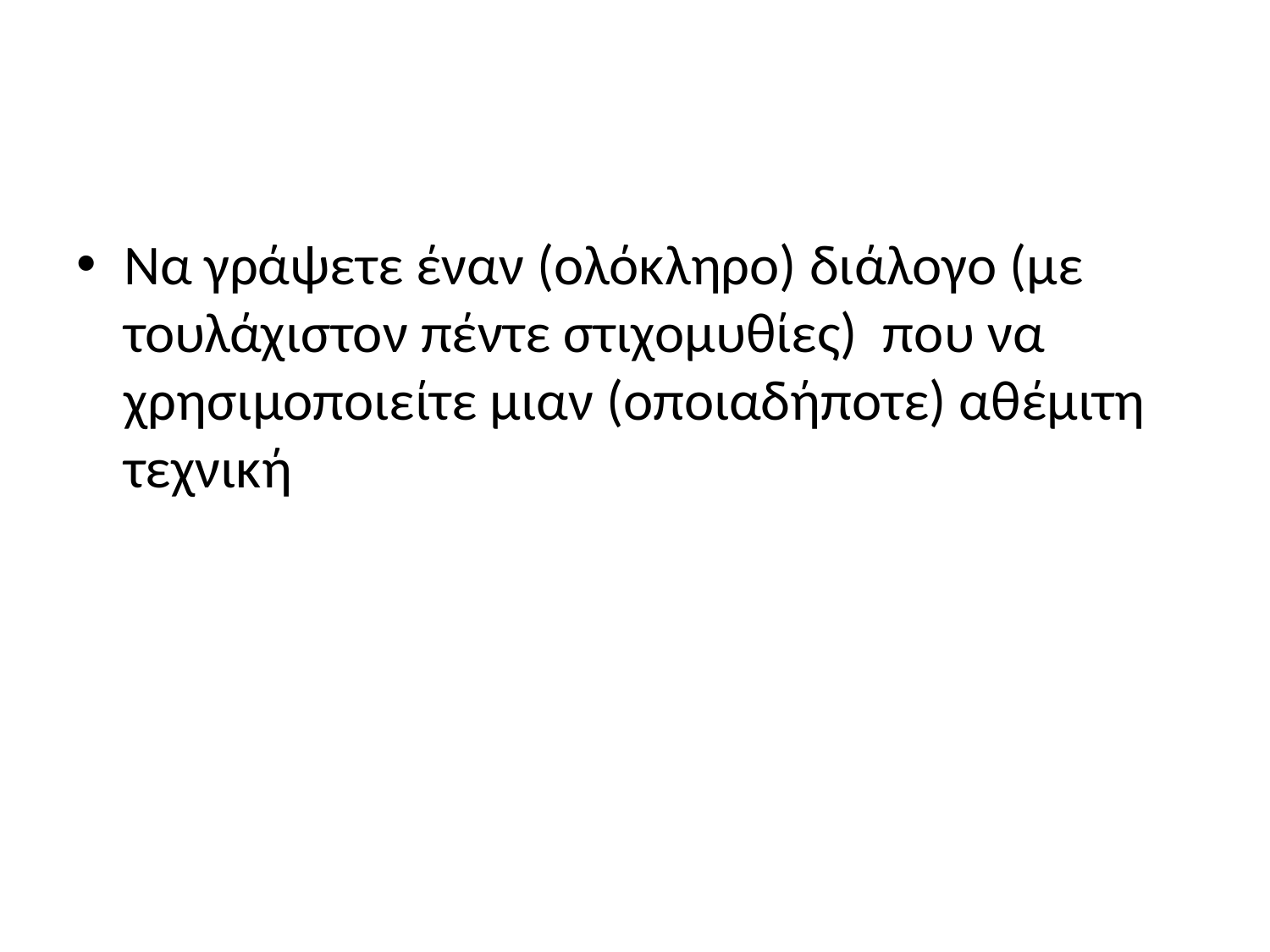

#
Να γράψετε έναν (ολόκληρο) διάλογο (με τουλάχιστον πέντε στιχομυθίες)  που να χρησιμοποιείτε μιαν (οποιαδήποτε) αθέμιτη τεχνική